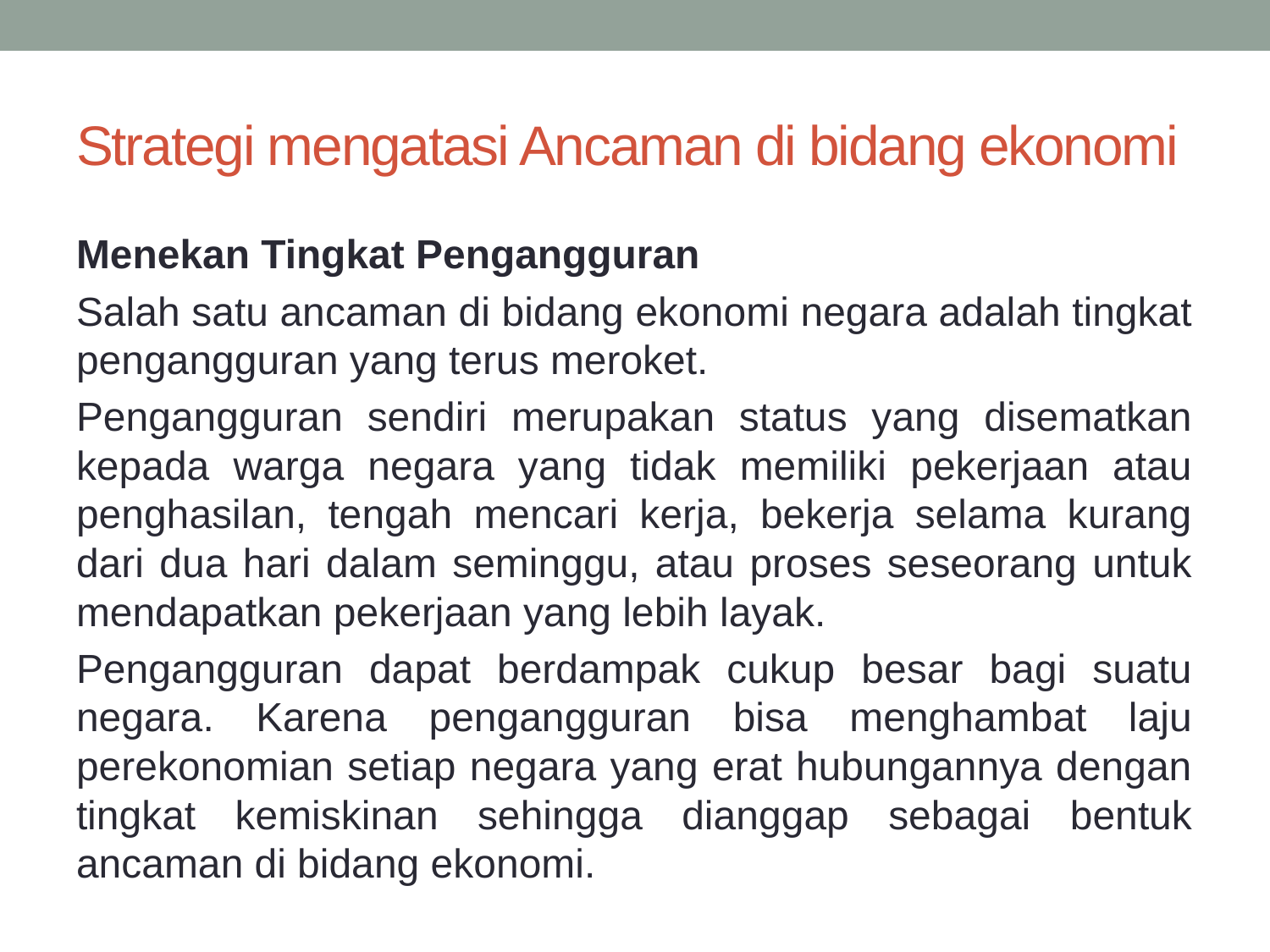

# Strategi mengatasi Ancaman di bidang ekonomi
Menekan Tingkat Pengangguran
Salah satu ancaman di bidang ekonomi negara adalah tingkat pengangguran yang terus meroket.
Pengangguran sendiri merupakan status yang disematkan kepada warga negara yang tidak memiliki pekerjaan atau penghasilan, tengah mencari kerja, bekerja selama kurang dari dua hari dalam seminggu, atau proses seseorang untuk mendapatkan pekerjaan yang lebih layak.
Pengangguran dapat berdampak cukup besar bagi suatu negara. Karena pengangguran bisa menghambat laju perekonomian setiap negara yang erat hubungannya dengan tingkat kemiskinan sehingga dianggap sebagai bentuk ancaman di bidang ekonomi.